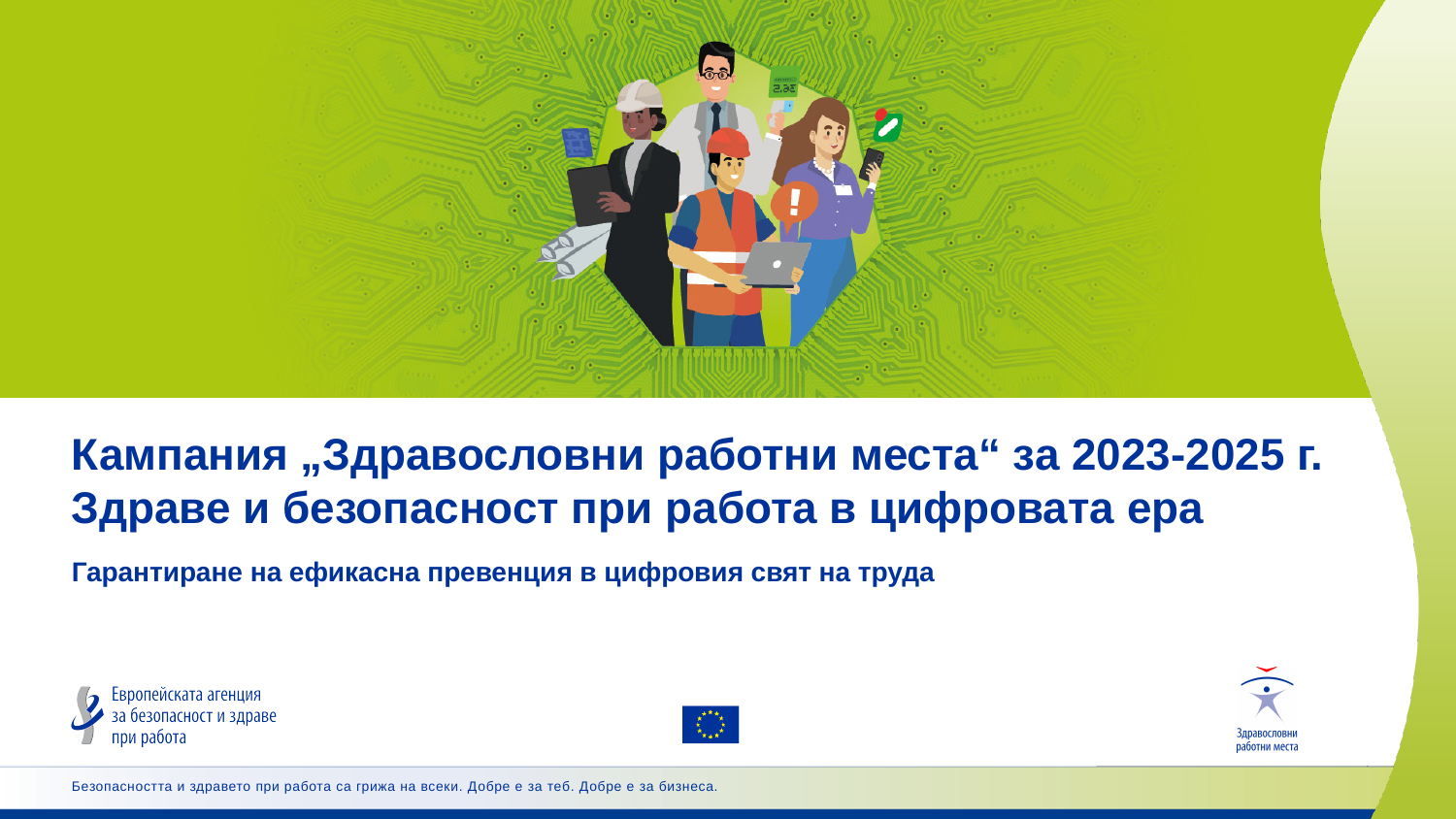

# Кампания „Здравословни работни места“ за 2023-2025 г. Здраве и безопасност при работа в цифровата ера
Гарантиране на ефикасна превенция в цифровия свят на труда